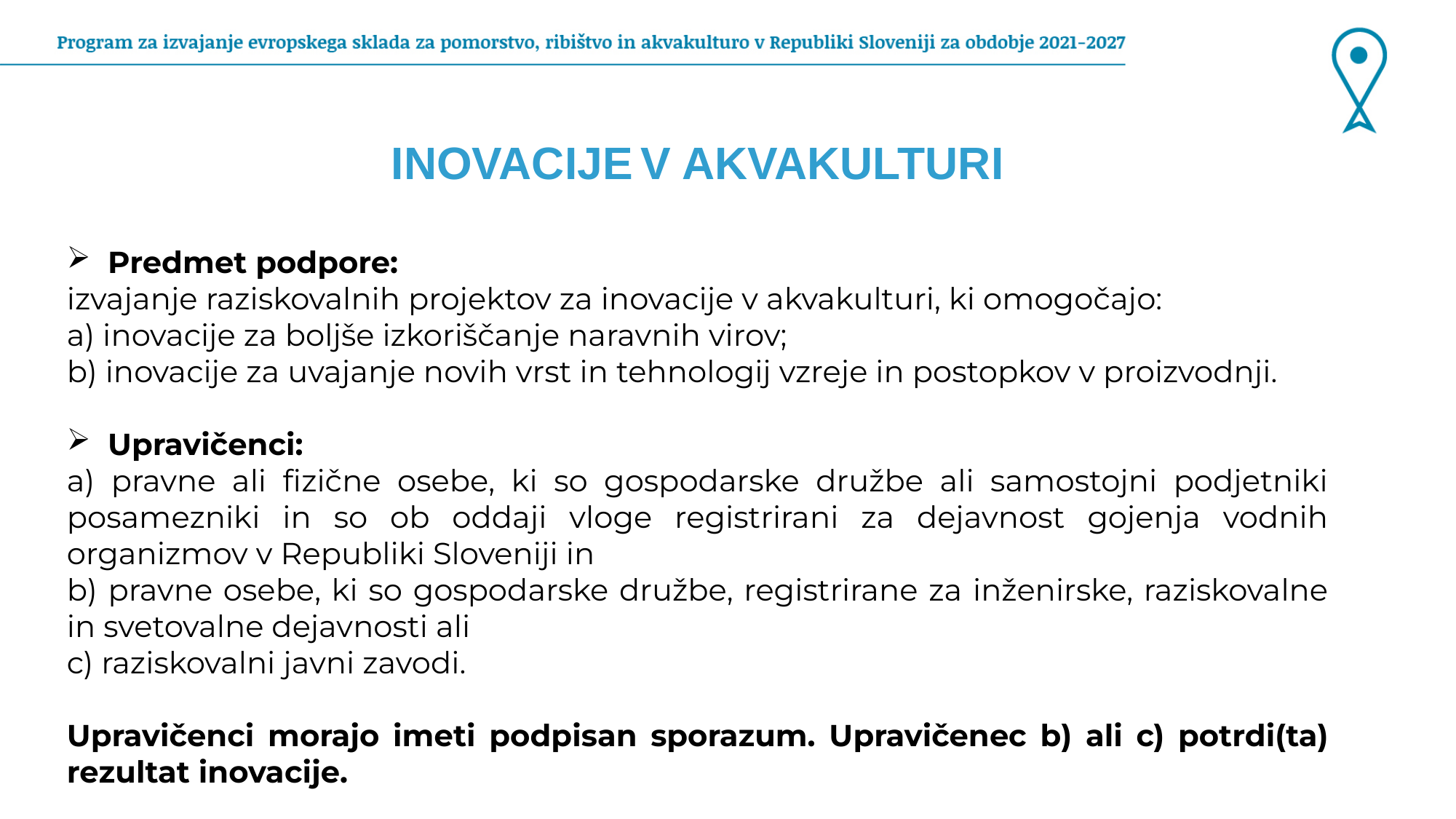

INOVACIJE V AKVAKULTURI

Predmet podpore:
izvajanje raziskovalnih projektov za inovacije v akvakulturi, ki omogočajo:
a) inovacije za boljše izkoriščanje naravnih virov;
b) inovacije za uvajanje novih vrst in tehnologij vzreje in postopkov v proizvodnji.

Upravičenci:
a) pravne ali fizične osebe, ki so gospodarske družbe ali samostojni podjetniki posamezniki in so ob oddaji vloge registrirani za dejavnost gojenja vodnih organizmov v Republiki Sloveniji in
b) pravne osebe, ki so gospodarske družbe, registrirane za inženirske, raziskovalne in svetovalne dejavnosti ali
c) raziskovalni javni zavodi.

Upravičenci morajo imeti podpisan sporazum. Upravičenec b) ali c) potrdi(ta) rezultat inovacije.